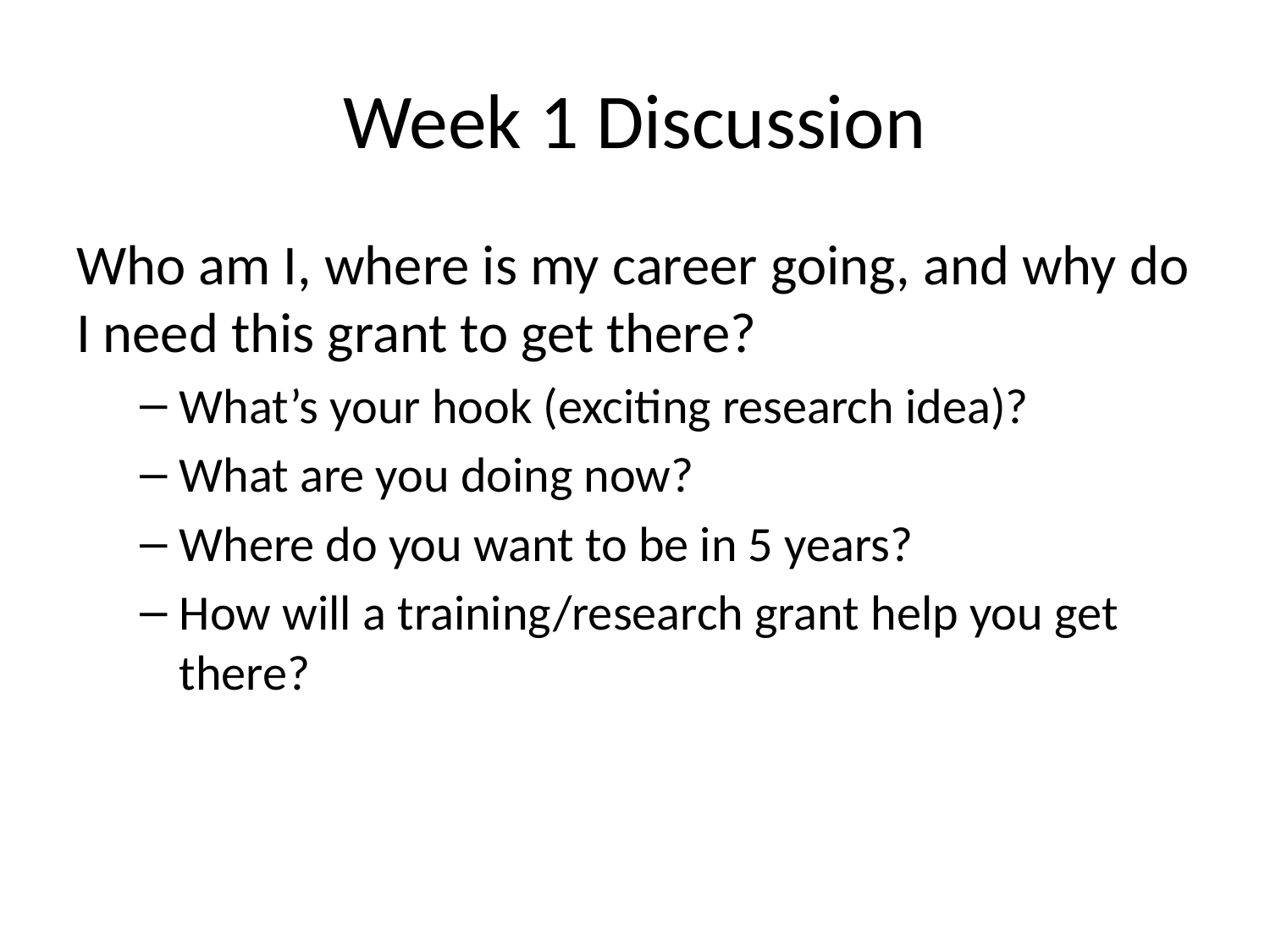

# Week 1 Discussion
Who am I, where is my career going, and why do I need this grant to get there?
What’s your hook (exciting research idea)?
What are you doing now?
Where do you want to be in 5 years?
How will a training/research grant help you get there?